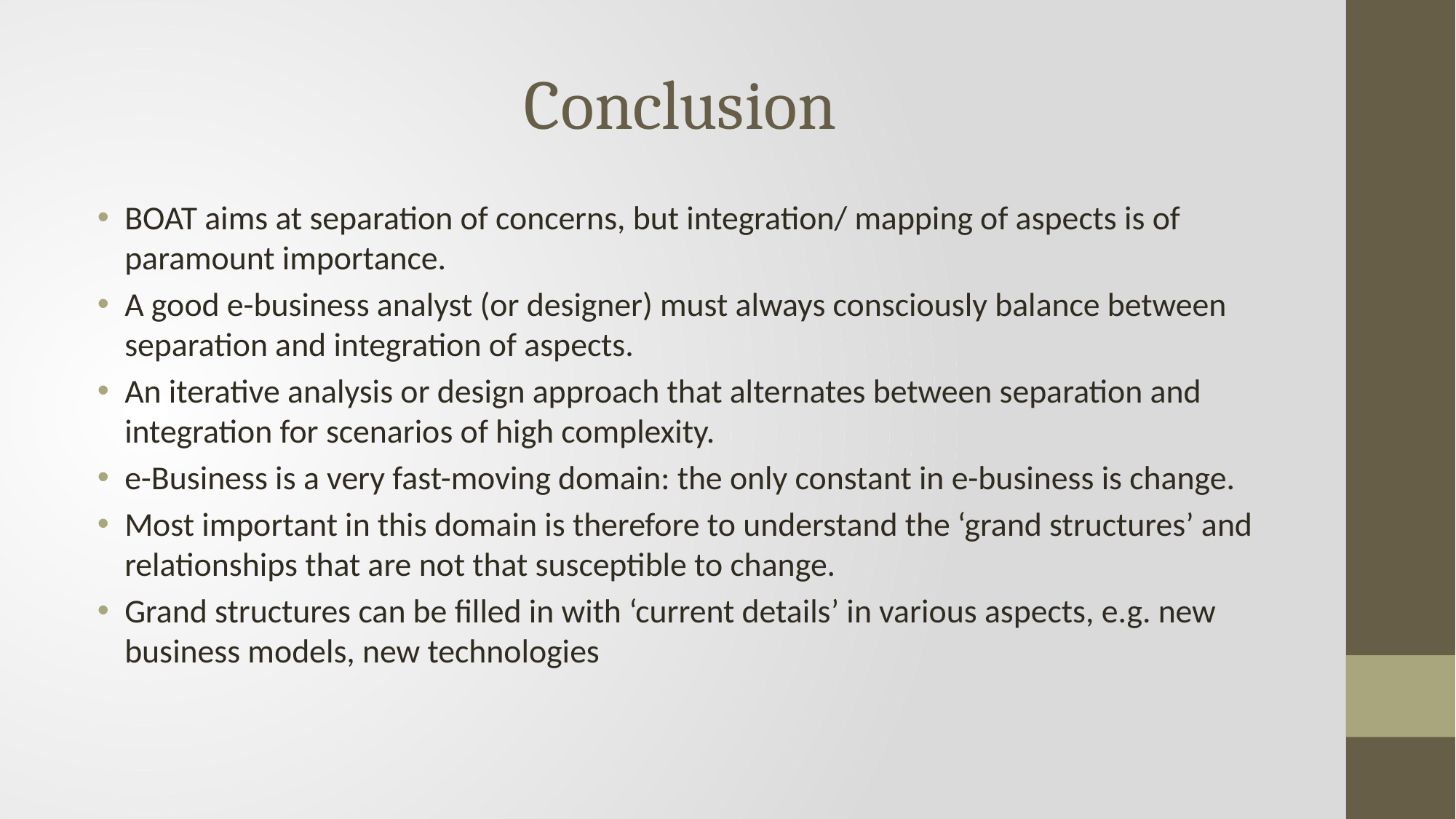

# Conclusion
BOAT aims at separation of concerns, but integration/ mapping of aspects is of paramount importance.
A good e-business analyst (or designer) must always consciously balance between separation and integration of aspects.
An iterative analysis or design approach that alternates between separation and integration for scenarios of high complexity.
e-Business is a very fast-moving domain: the only constant in e-business is change.
Most important in this domain is therefore to understand the ‘grand structures’ and relationships that are not that susceptible to change.
Grand structures can be filled in with ‘current details’ in various aspects, e.g. new business models, new technologies